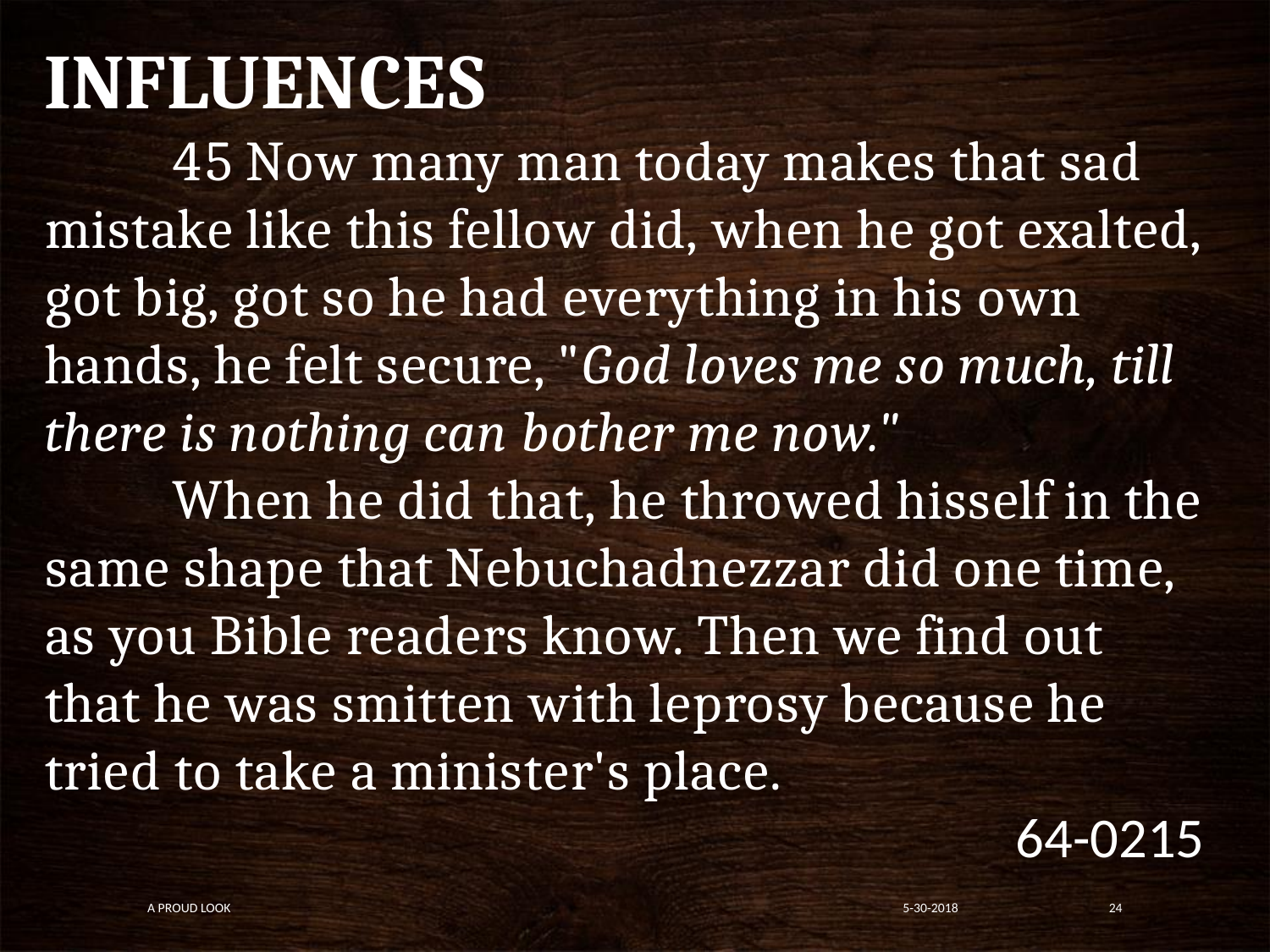

INFLUENCES
	45 Now many man today makes that sad mistake like this fellow did, when he got exalted, got big, got so he had everything in his own hands, he felt secure, "God loves me so much, till there is nothing can bother me now."
	When he did that, he throwed hisself in the same shape that Nebuchadnezzar did one time, as you Bible readers know. Then we find out that he was smitten with leprosy because he tried to take a minister's place.
64-0215
A Proud Look
5-30-2018
24